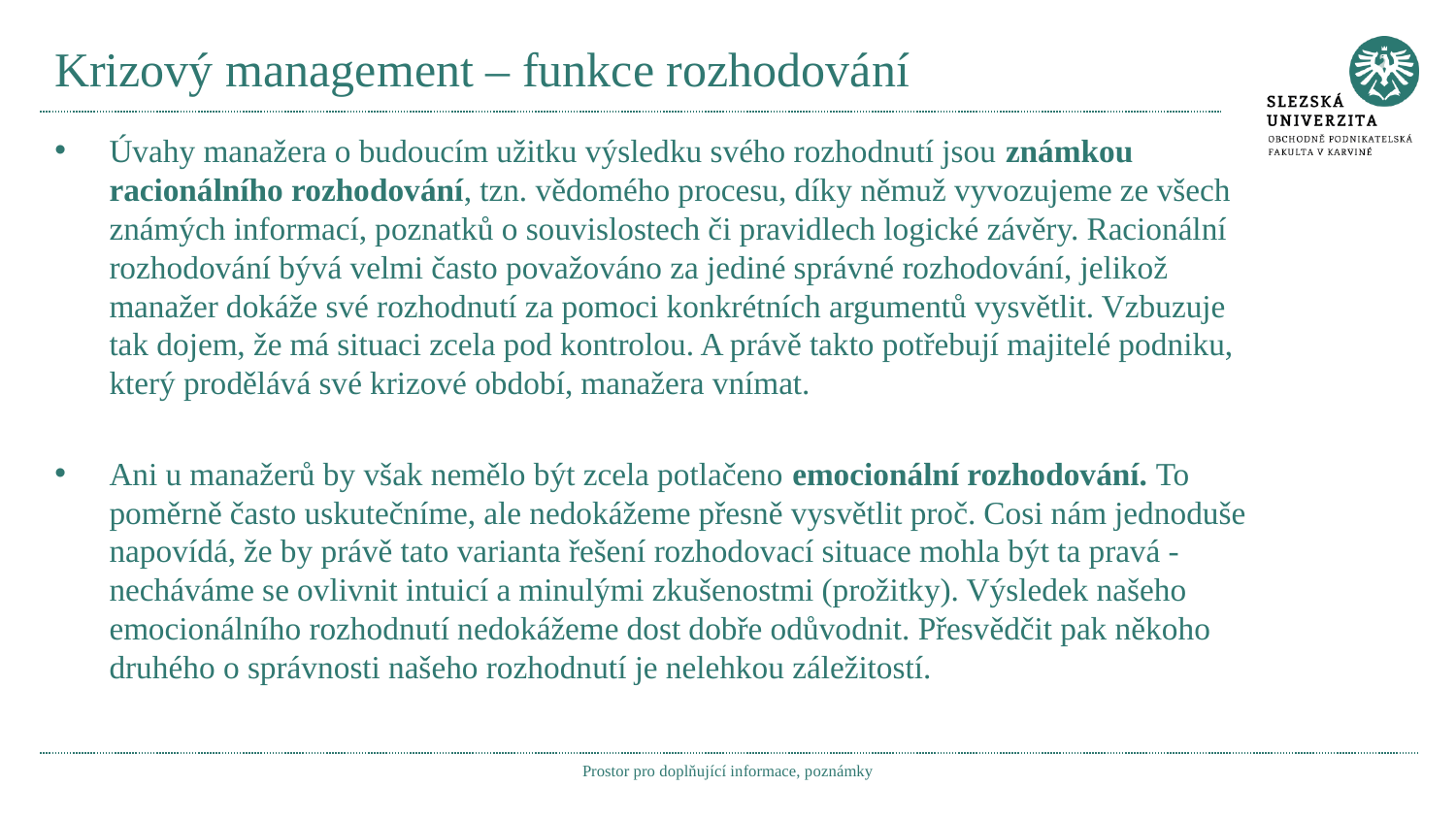

# Krizový management – funkce rozhodování
Úvahy manažera o budoucím užitku výsledku svého rozhodnutí jsou známkou racionálního rozhodování, tzn. vědomého procesu, díky němuž vyvozujeme ze všech známých informací, poznatků o souvislostech či pravidlech logické závěry. Racionální rozhodování bývá velmi často považováno za jediné správné rozhodování, jelikož manažer dokáže své rozhodnutí za pomoci konkrétních argumentů vysvětlit. Vzbuzuje tak dojem, že má situaci zcela pod kontrolou. A právě takto potřebují majitelé podniku, který prodělává své krizové období, manažera vnímat.

Ani u manažerů by však nemělo být zcela potlačeno emocionální rozhodování. To poměrně často uskutečníme, ale nedokážeme přesně vysvětlit proč. Cosi nám jednoduše napovídá, že by právě tato varianta řešení rozhodovací situace mohla být ta pravá - necháváme se ovlivnit intuicí a minulými zkušenostmi (prožitky). Výsledek našeho emocionálního rozhodnutí nedokážeme dost dobře odůvodnit. Přesvědčit pak někoho druhého o správnosti našeho rozhodnutí je nelehkou záležitostí.

Prostor pro doplňující informace, poznámky